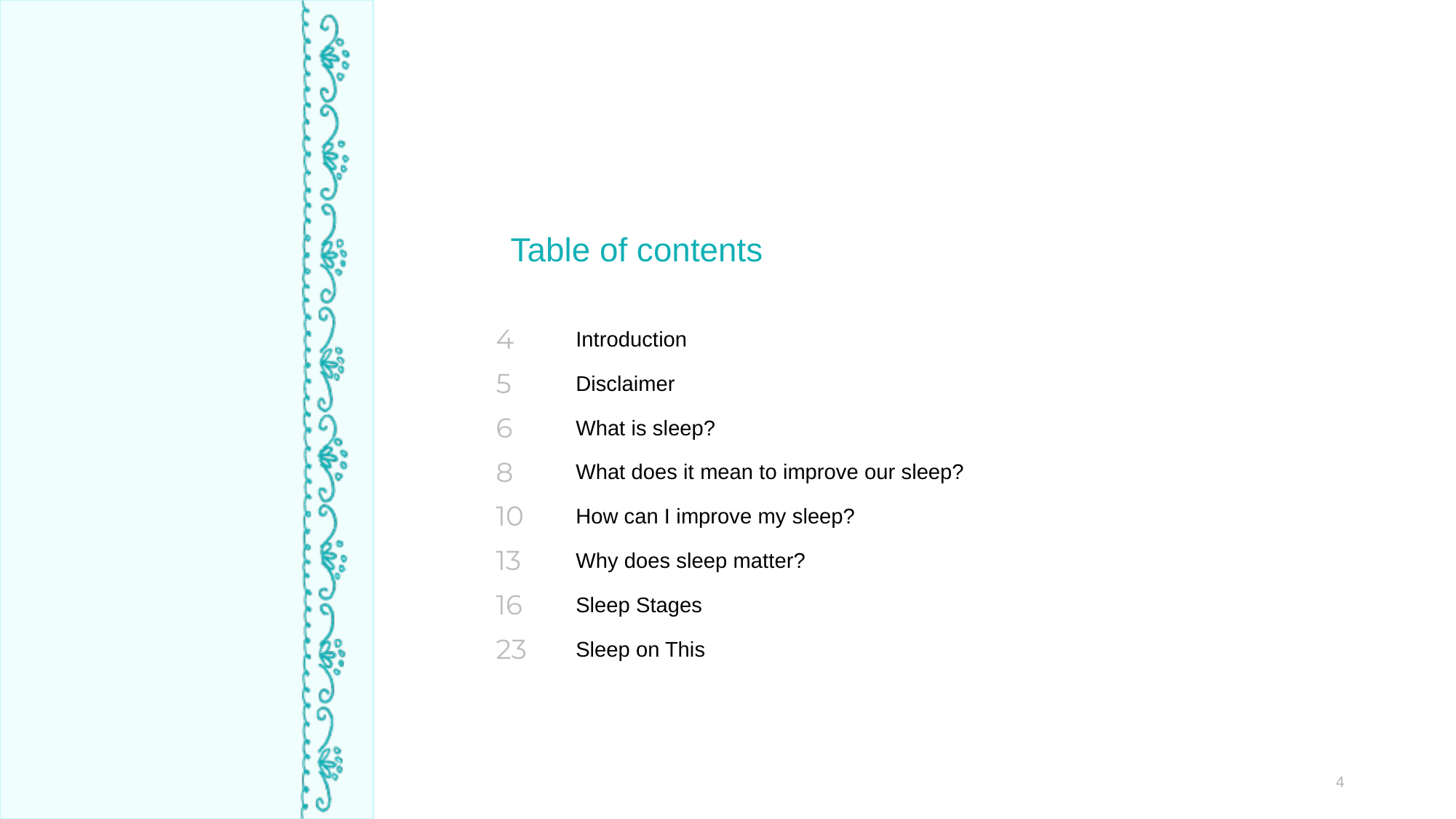

Table of contents
| 4 | Introduction |
| --- | --- |
| 5 | Disclaimer |
| 6 | What is sleep? |
| 8 | What does it mean to improve our sleep? |
| 10 | How can I improve my sleep? |
| 13 | Why does sleep matter? |
| 16 | Sleep Stages |
| 23 | Sleep on This |
4